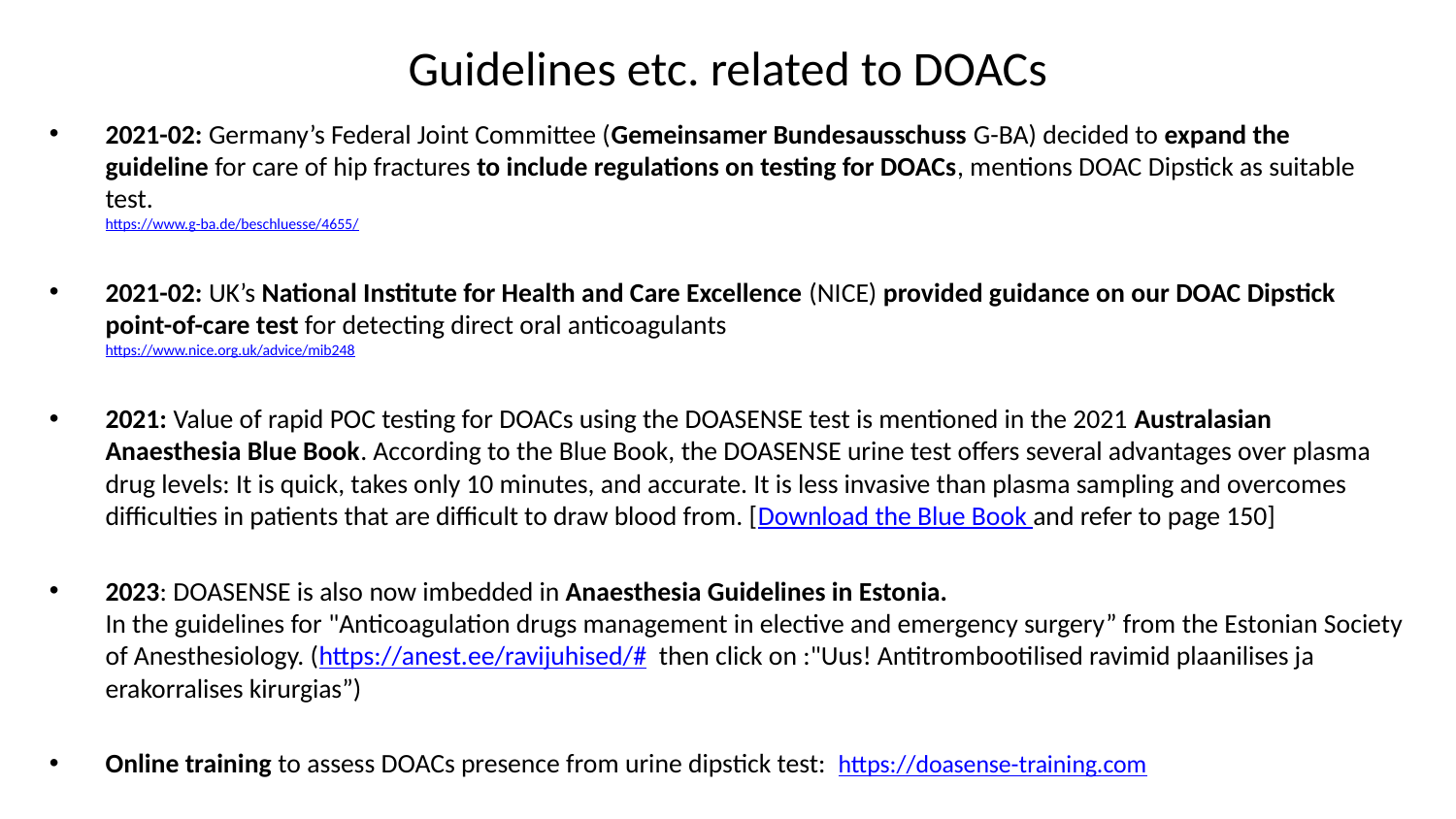

# Guidelines etc. related to DOACs
2021-02: Germany’s Federal Joint Committee (Gemeinsamer Bundesausschuss G-BA) decided to expand the guideline for care of hip fractures to include regulations on testing for DOACs, mentions DOAC Dipstick as suitable test.
https://www.g-ba.de/beschluesse/4655/

2021-02: UK’s National Institute for Health and Care Excellence (NICE) provided guidance on our DOAC Dipstick point-of-care test for detecting direct oral anticoagulants
https://www.nice.org.uk/advice/mib248

2021: Value of rapid POC testing for DOACs using the DOASENSE test is mentioned in the 2021 Australasian Anaesthesia Blue Book. According to the Blue Book, the DOASENSE urine test offers several advantages over plasma drug levels: It is quick, takes only 10 minutes, and accurate. It is less invasive than plasma sampling and overcomes difficulties in patients that are difficult to draw blood from. [Download the Blue Book and refer to page 150]

2023: DOASENSE is also now imbedded in Anaesthesia Guidelines in Estonia.
In the guidelines for "Anticoagulation drugs management in elective and emergency surgery” from the Estonian Society of Anesthesiology. (https://anest.ee/ravijuhised/#  then click on :"Uus! Antitrombootilised ravimid plaanilises ja erakorralises kirurgias”)

Online training to assess DOACs presence from urine dipstick test:  https://doasense-training.com